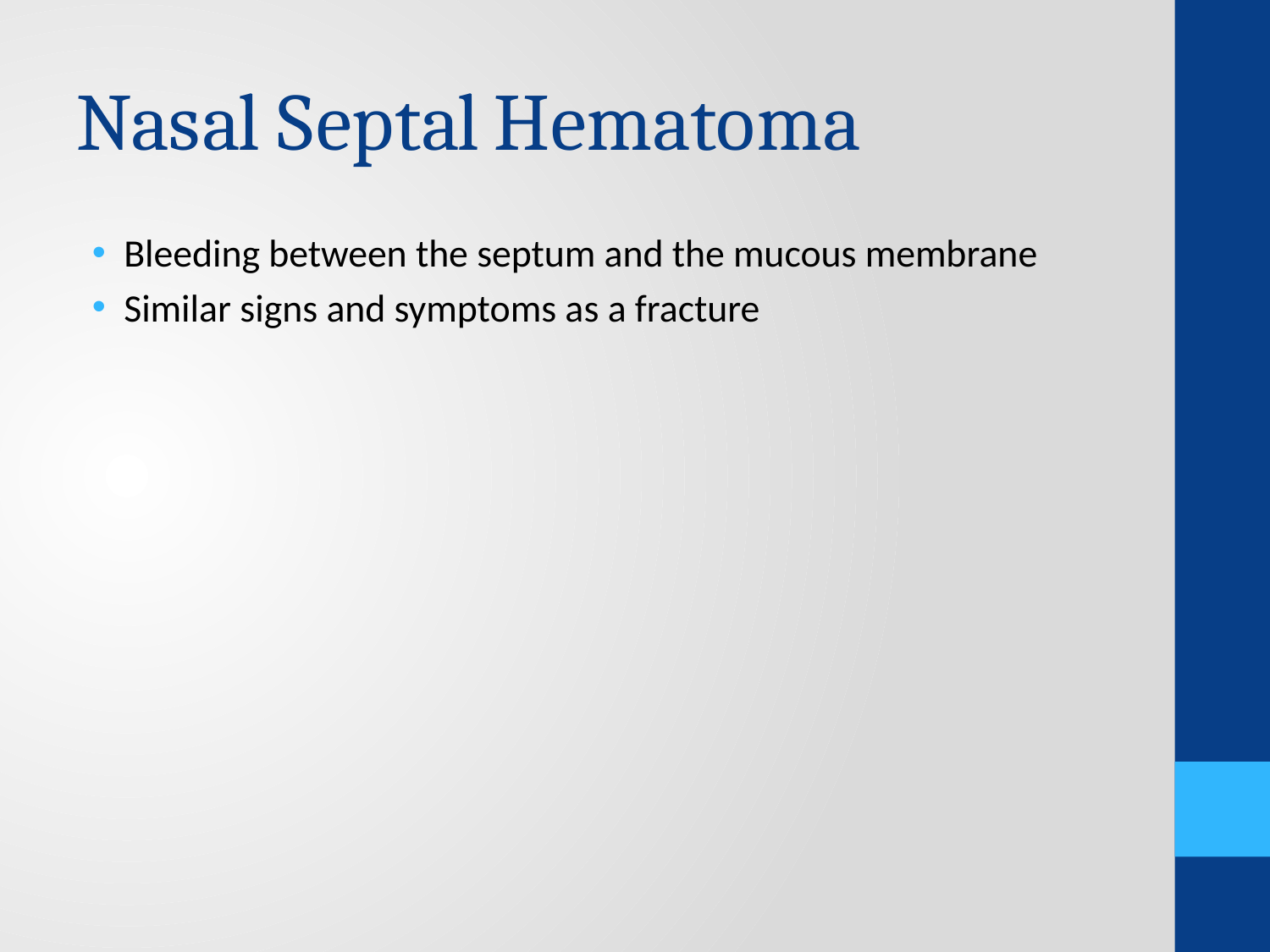

# Nasal Septal Hematoma
Bleeding between the septum and the mucous membrane
Similar signs and symptoms as a fracture